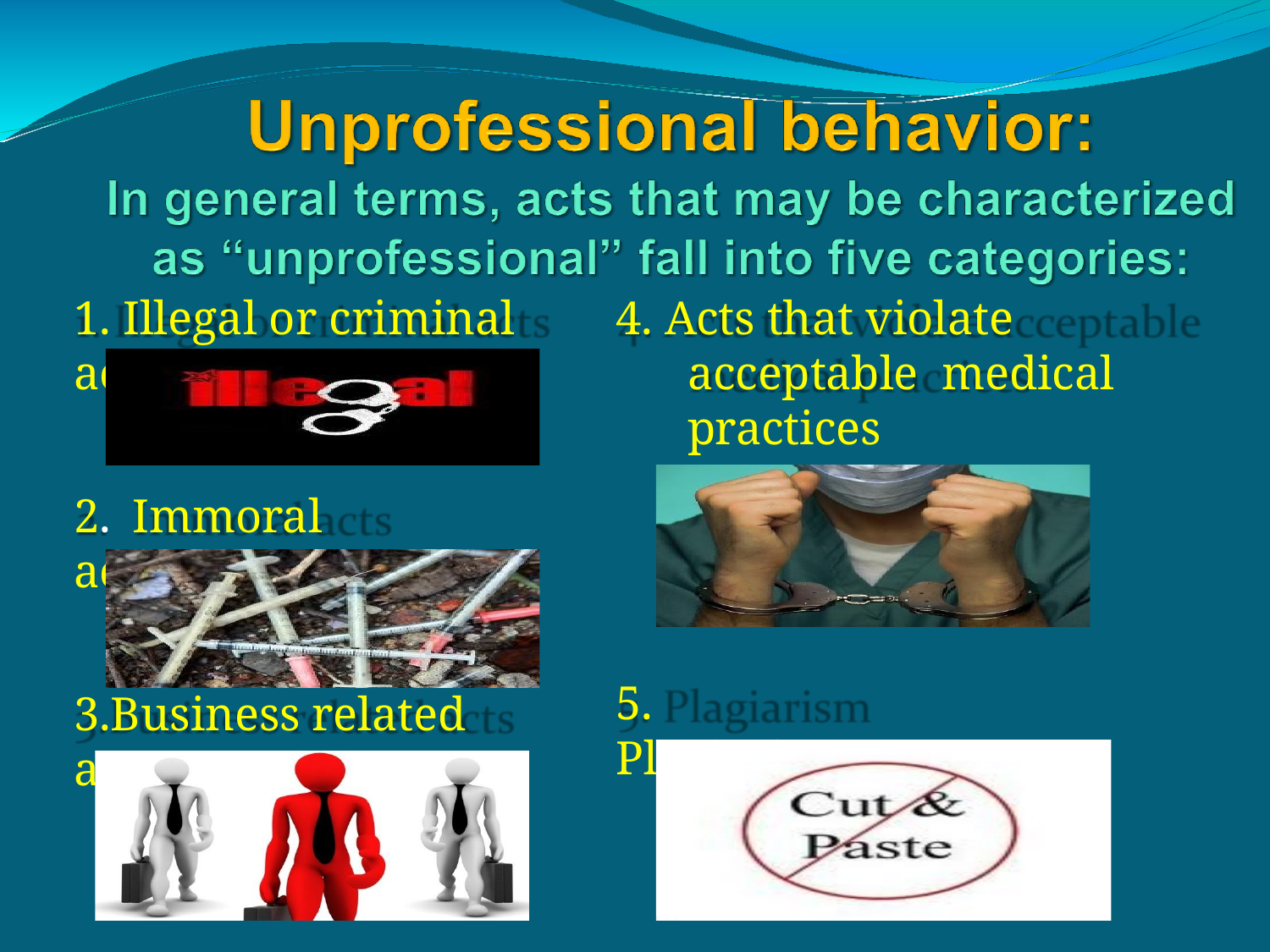

1. Illegal or criminal acts
4. Acts that violate acceptable  medical practices

2.	Immoral acts

5. Plagiarism
3.Business related acts